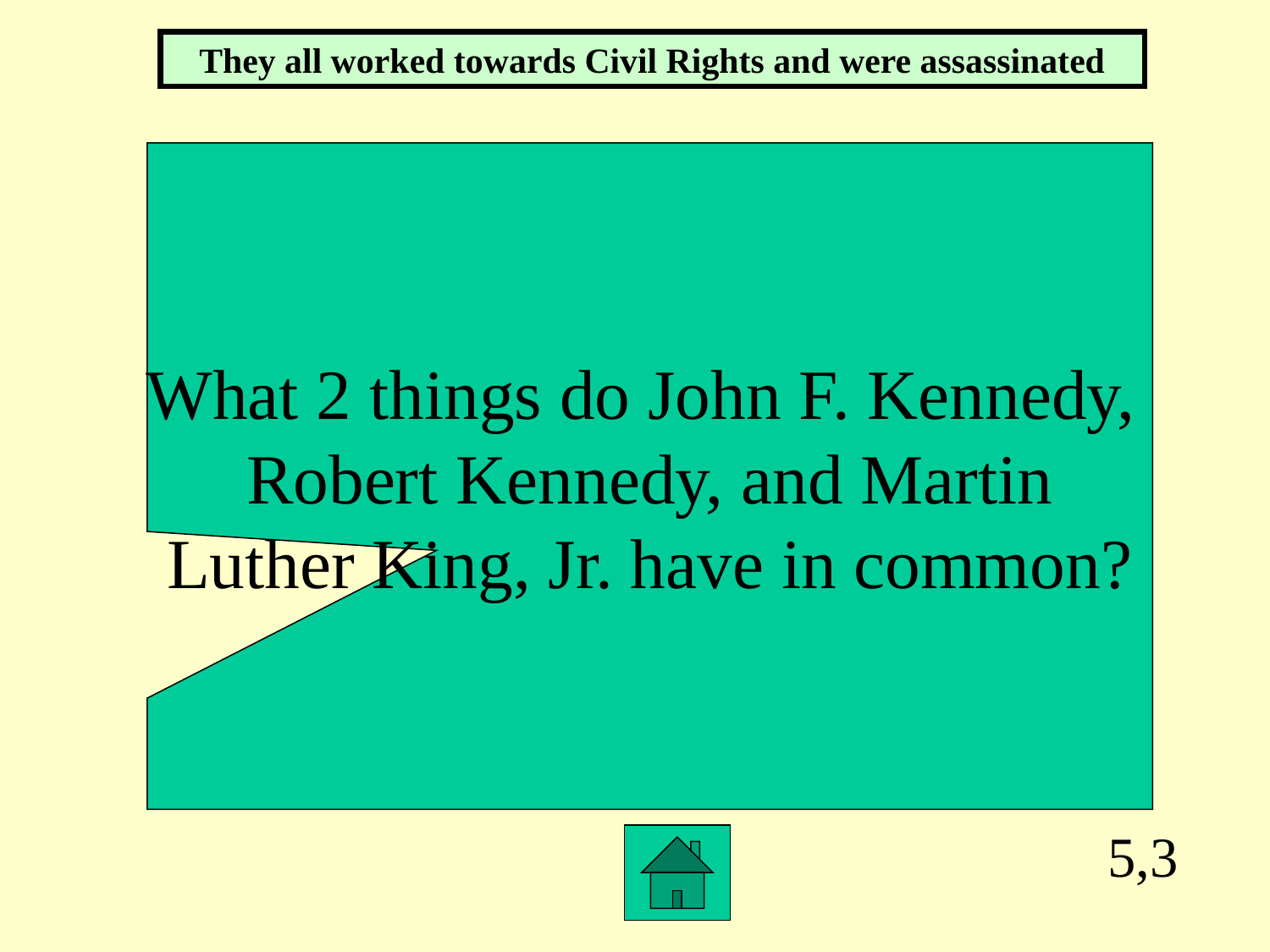

They all worked towards Civil Rights and were assassinated
What 2 things do John F. Kennedy,
Robert Kennedy, and Martin
Luther King, Jr. have in common?
5,3